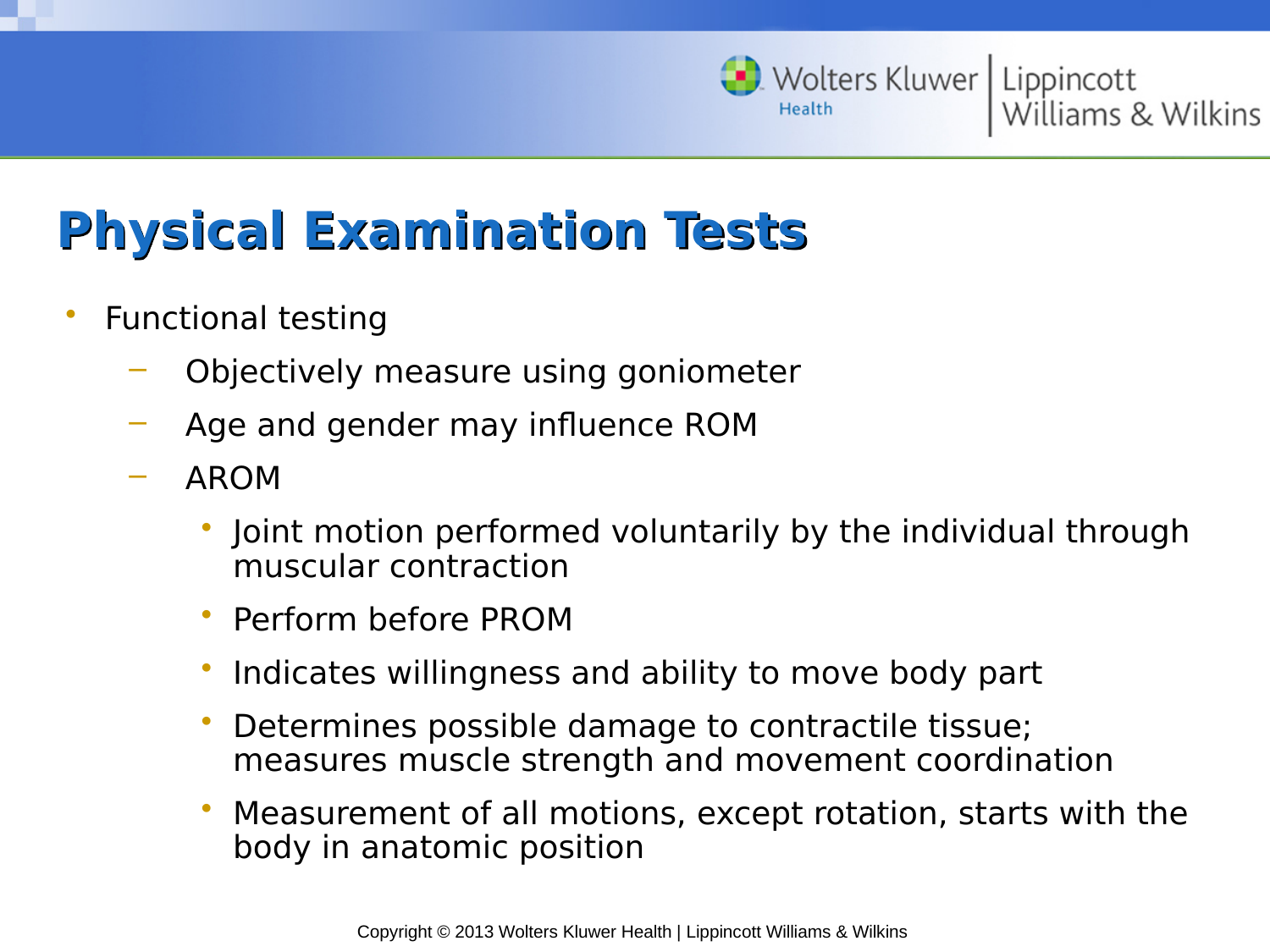

# Physical Examination Tests
Functional testing
Objectively measure using goniometer
Age and gender may influence ROM
AROM
Joint motion performed voluntarily by the individual through muscular contraction
Perform before PROM
Indicates willingness and ability to move body part
Determines possible damage to contractile tissue;
measures muscle strength and movement coordination
Measurement of all motions, except rotation, starts with the body in anatomic position